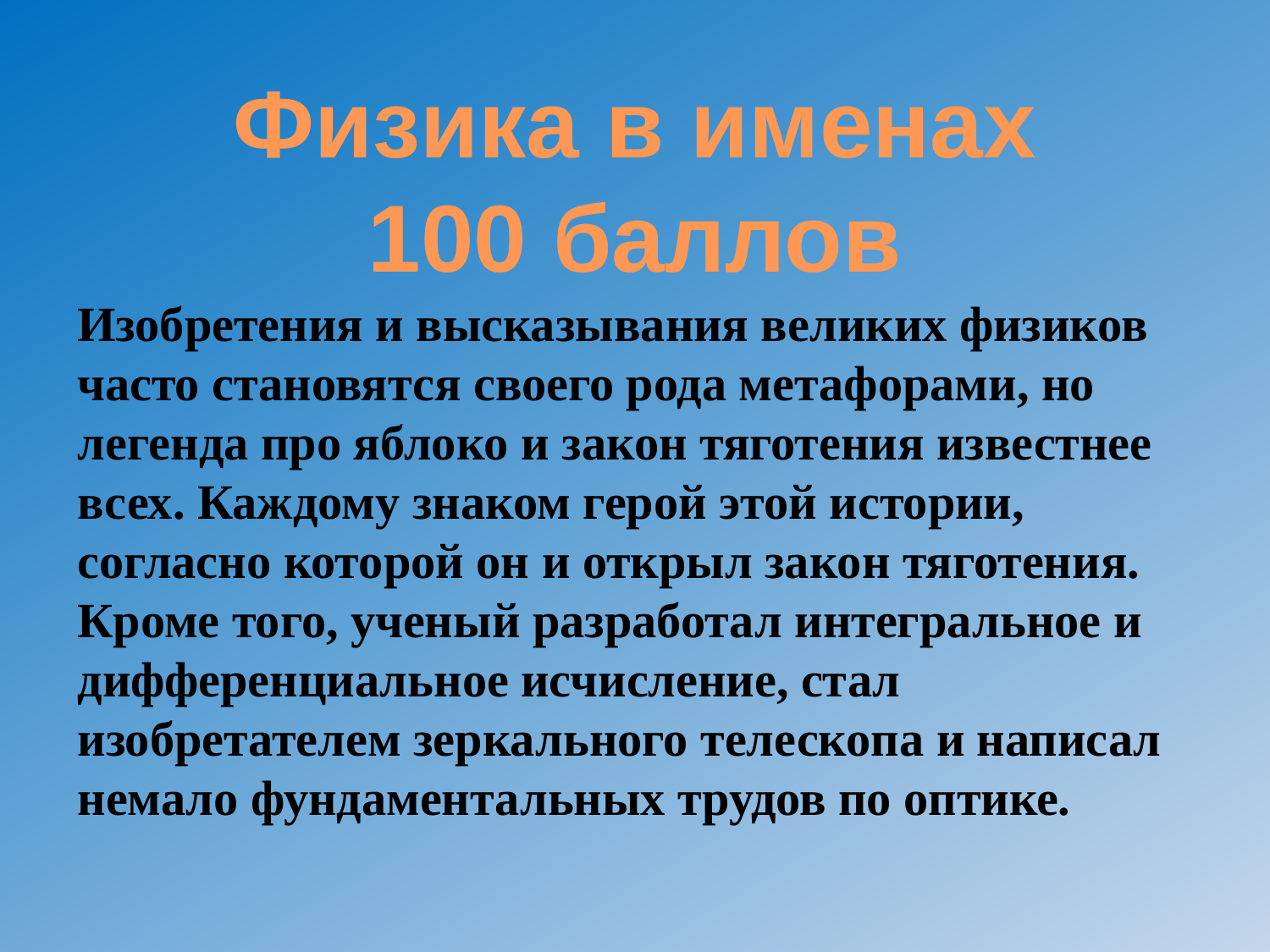

Физика в именах
100 баллов
Изобретения и высказывания великих физиков часто становятся своего рода метафорами, но легенда про яблоко и закон тяготения известнее всех. Каждому знаком герой этой истории, согласно которой он и открыл закон тяготения. Кроме того, ученый разработал интегральное и дифференциальное исчисление, стал изобретателем зеркального телескопа и написал немало фундаментальных трудов по оптике.